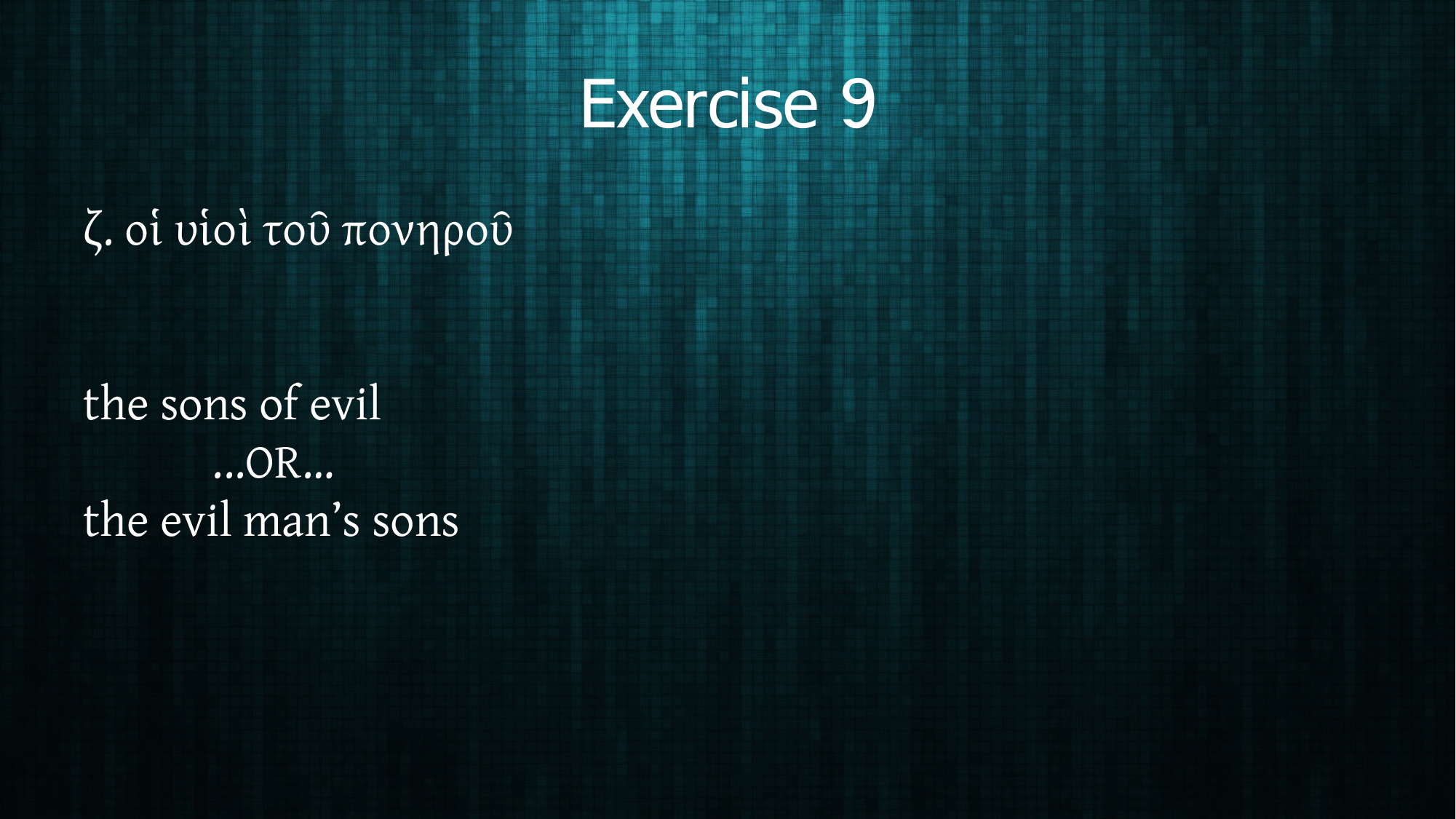

# Exercise 9
ζ. οἱ υἱοὶ τοῦ πονηροῦ

the sons of evil
            ...OR…
the evil man’s sons